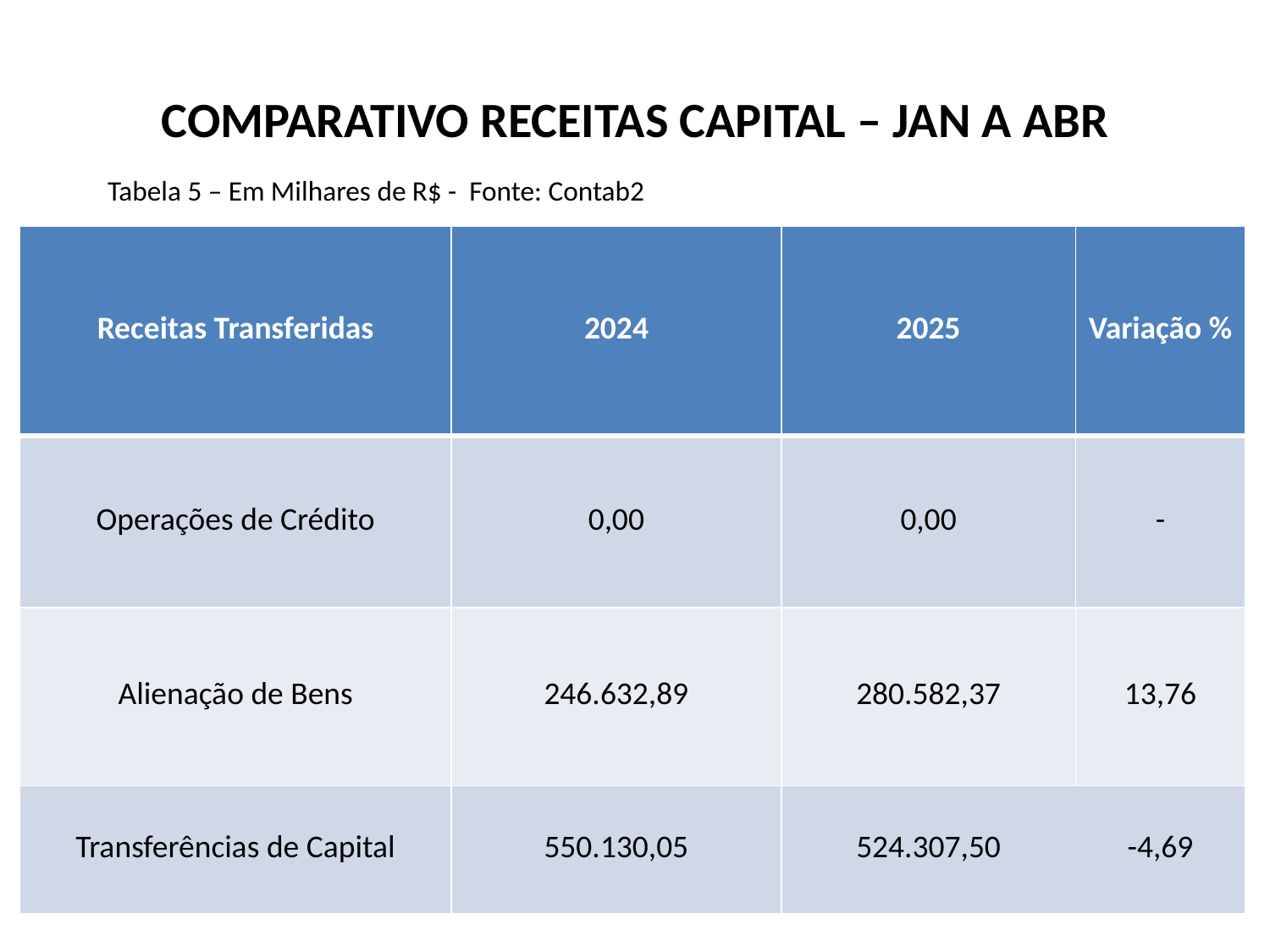

# COMPARATIVO RECEITAS CAPITAL – JAN A ABR
Tabela 5 – Em Milhares de R$ -  Fonte: Contab2

| Receitas Transferidas | 2024 | 2025 | Variação % |
| --- | --- | --- | --- |
| Operações de Crédito | 0,00 | 0,00 | - |
| Alienação de Bens | 246.632,89 | 280.582,37 | 13,76 |
| Transferências de Capital | 550.130,05 | 524.307,50 | -4,69 |